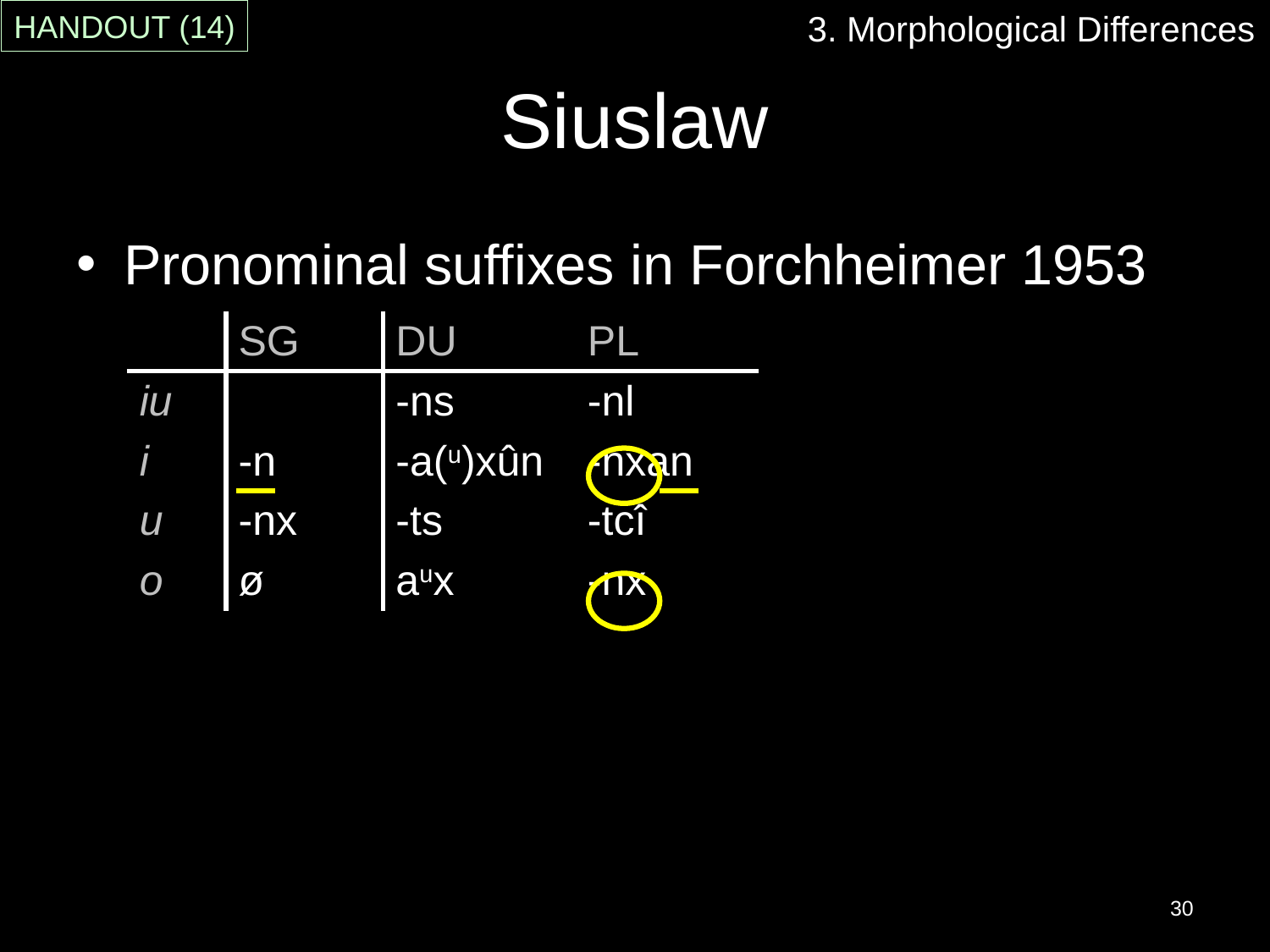

3. Morphological Differences
HANDOUT (14)
# Siuslaw
Pronominal suffixes in Forchheimer 1953
|  | SG | DU | PL |
| --- | --- | --- | --- |
| iu |  | -ns | -nl |
| i | -n | -a(u)xûn | -nxan |
| u | -nx | -ts | -tcî |
| o | ø | aux | -nx |

30